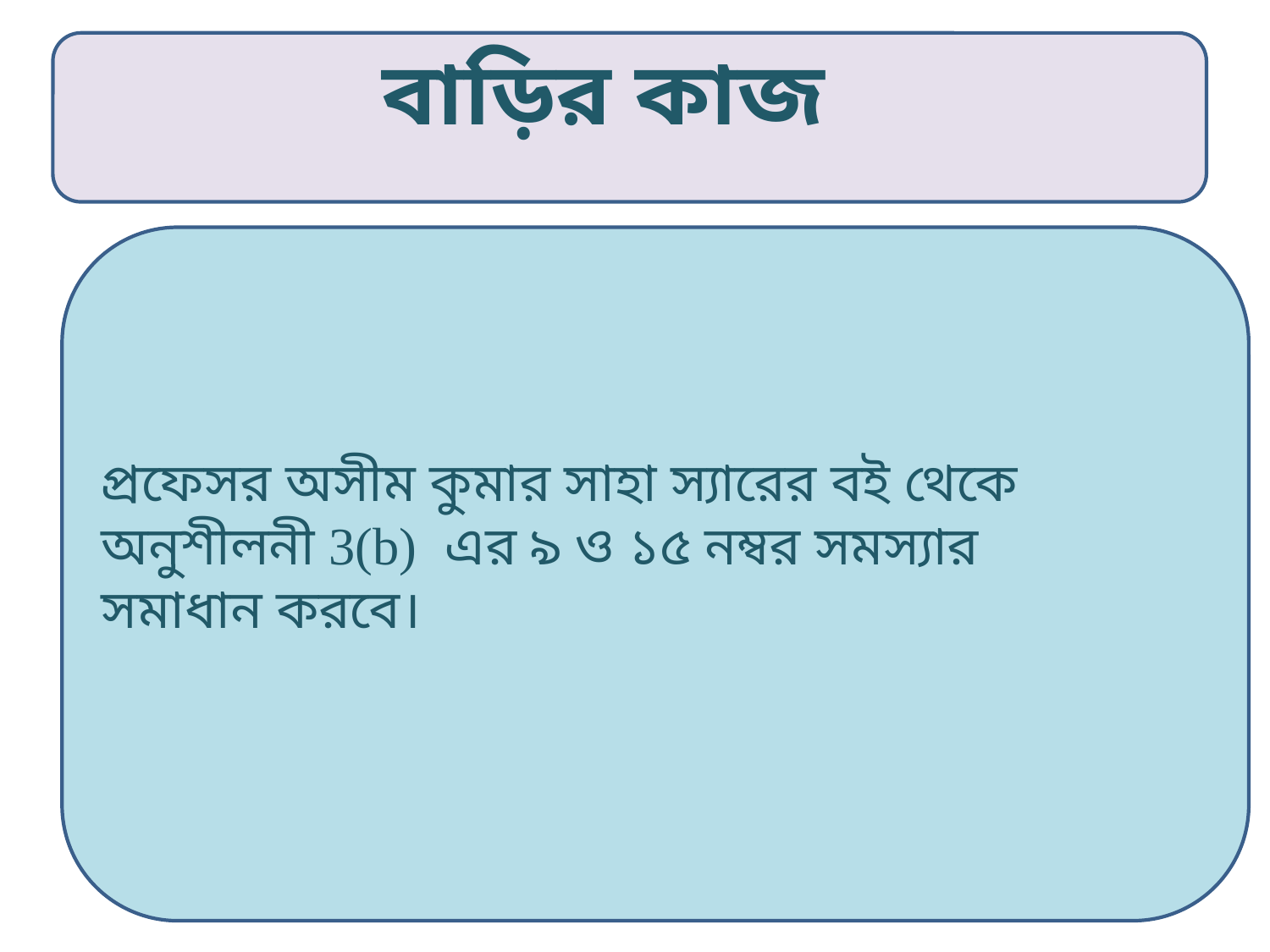

বাড়ির কাজ

#

প্রফেসর অসীম কুমার সাহা স্যারের বই থেকে অনুশীলনী 3(b)  এর ৯ ও ১৫ নম্বর সমস্যার সমাধান করবে।